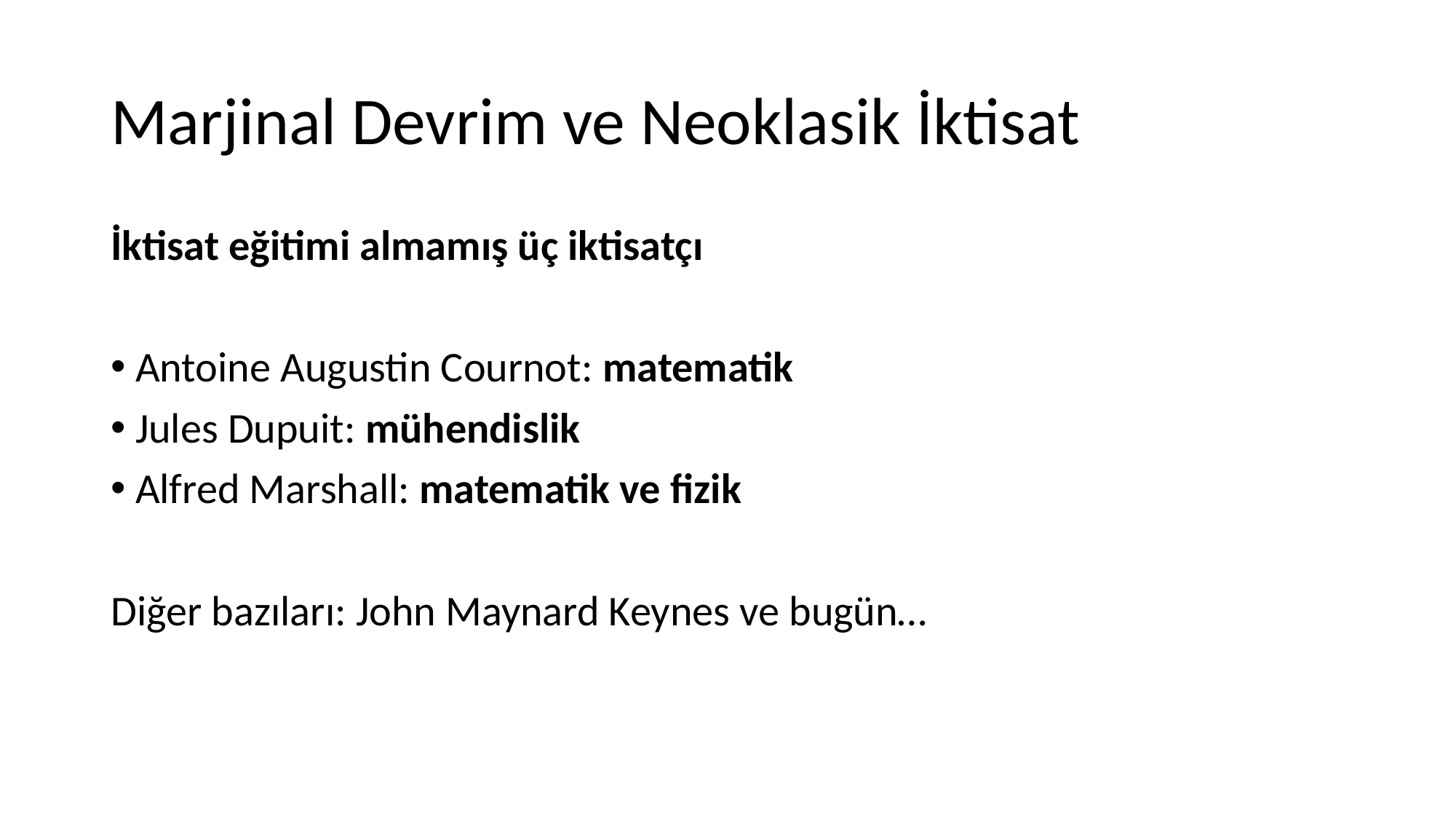

# Marjinal Devrim ve Neoklasik İktisat
İktisat eğitimi almamış üç iktisatçı

 Antoine Augustin Cournot: matematik
 Jules Dupuit: mühendislik
 Alfred Marshall: matematik ve fizik

Diğer bazıları: John Maynard Keynes ve bugün…